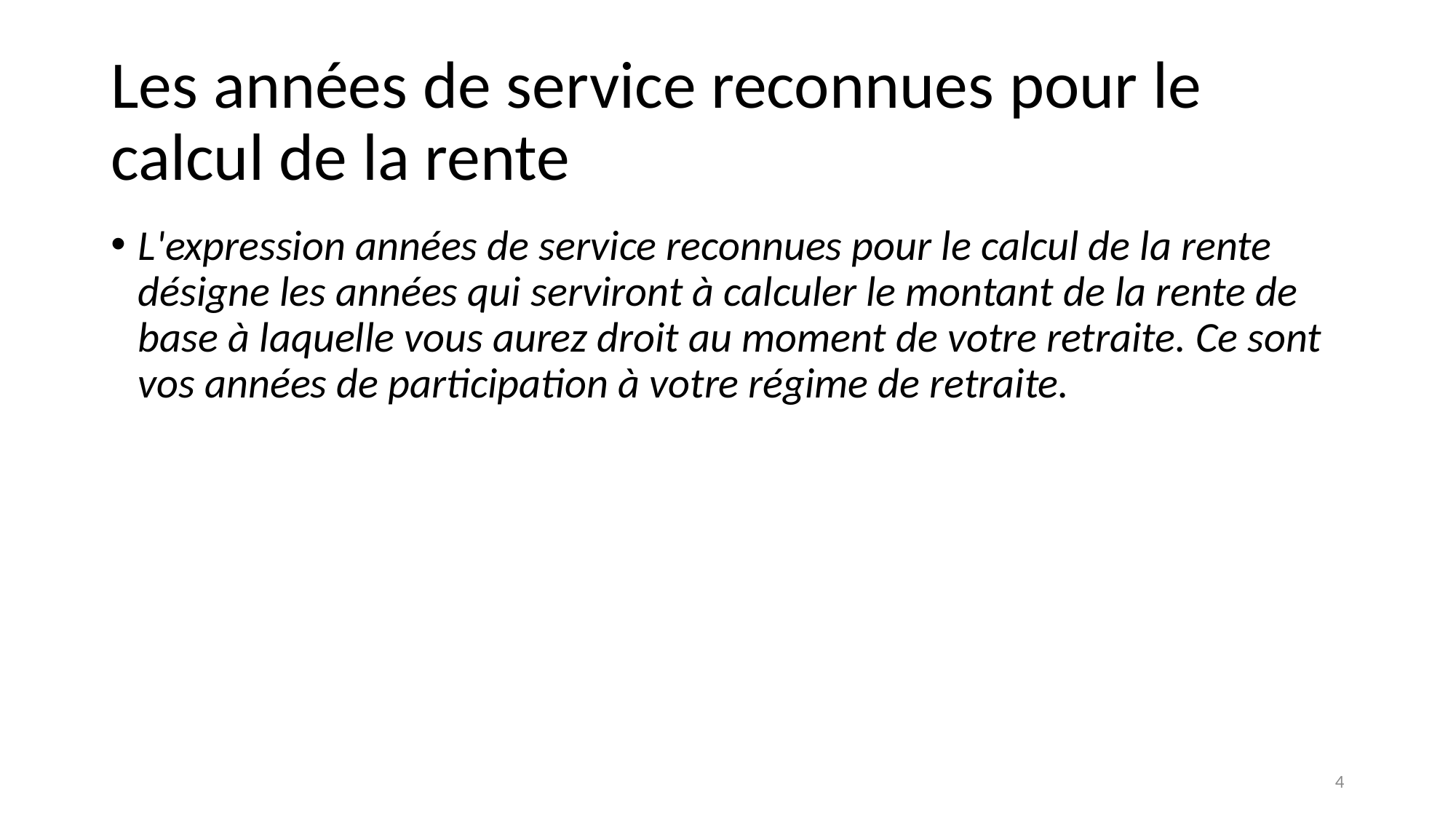

# Les années de service reconnues pour le calcul de la rente
L'expression années de service reconnues pour le calcul de la rente désigne les années qui serviront à calculer le montant de la rente de base à laquelle vous aurez droit au moment de votre retraite. Ce sont vos années de participation à votre régime de retraite.
4